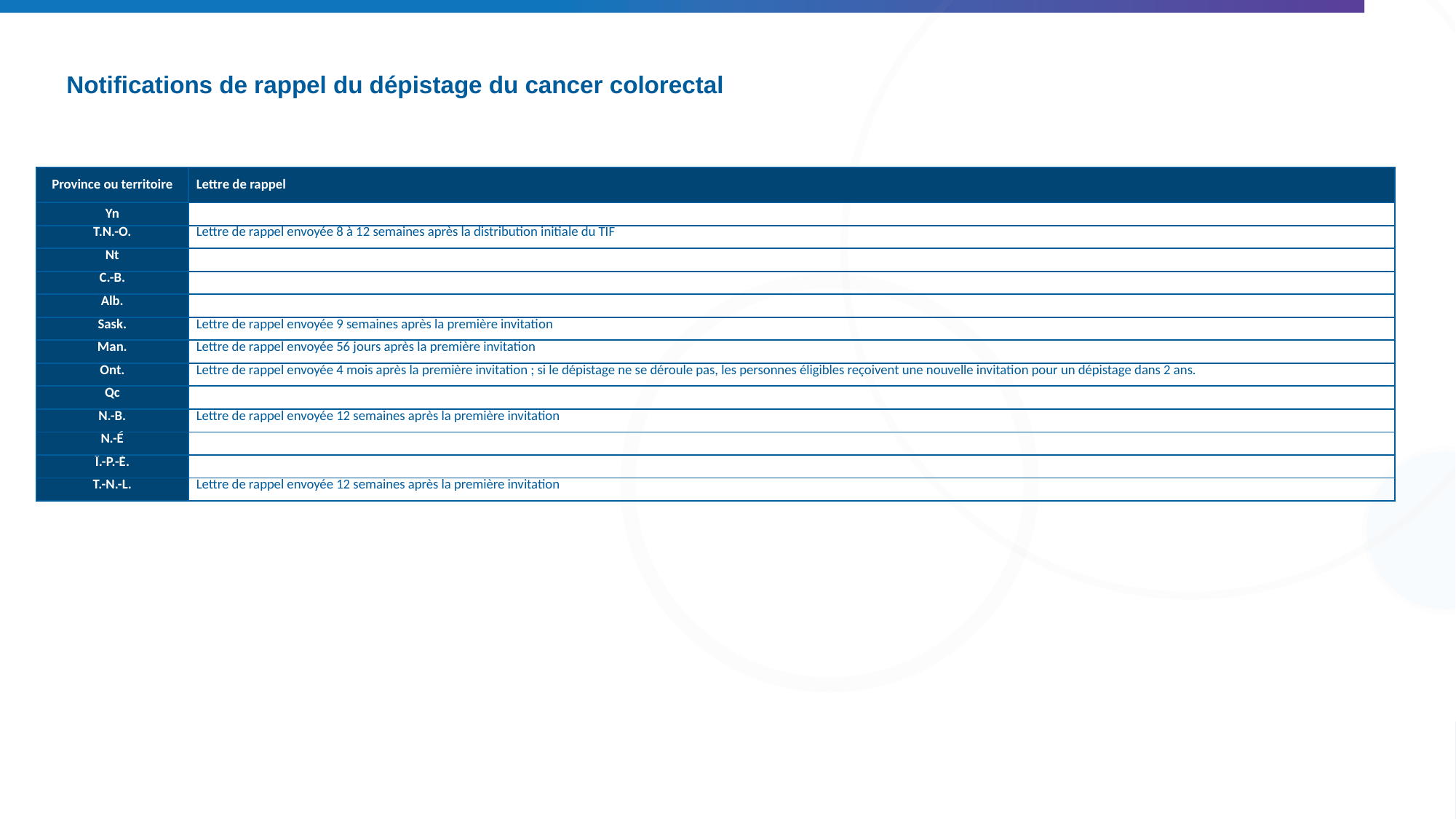

# Notifications de rappel du dépistage du cancer colorectal
| Province ou territoire | Lettre de rappel |
| --- | --- |
| Yn |  |
| T.N.-O. | Lettre de rappel envoyée 8 à 12 semaines après la distribution initiale du TIF |
| Nt |  |
| C.-B. |  |
| Alb. |  |
| Sask. | Lettre de rappel envoyée 9 semaines après la première invitation |
| Man. | Lettre de rappel envoyée 56 jours après la première invitation |
| Ont. | Lettre de rappel envoyée 4 mois après la première invitation ; si le dépistage ne se déroule pas, les personnes éligibles reçoivent une nouvelle invitation pour un dépistage dans 2 ans. |
| Qc |  |
| N.-B. | Lettre de rappel envoyée 12 semaines après la première invitation |
| N.-É |  |
| Î.-P.-É. |  |
| T.-N.-L. | Lettre de rappel envoyée 12 semaines après la première invitation |